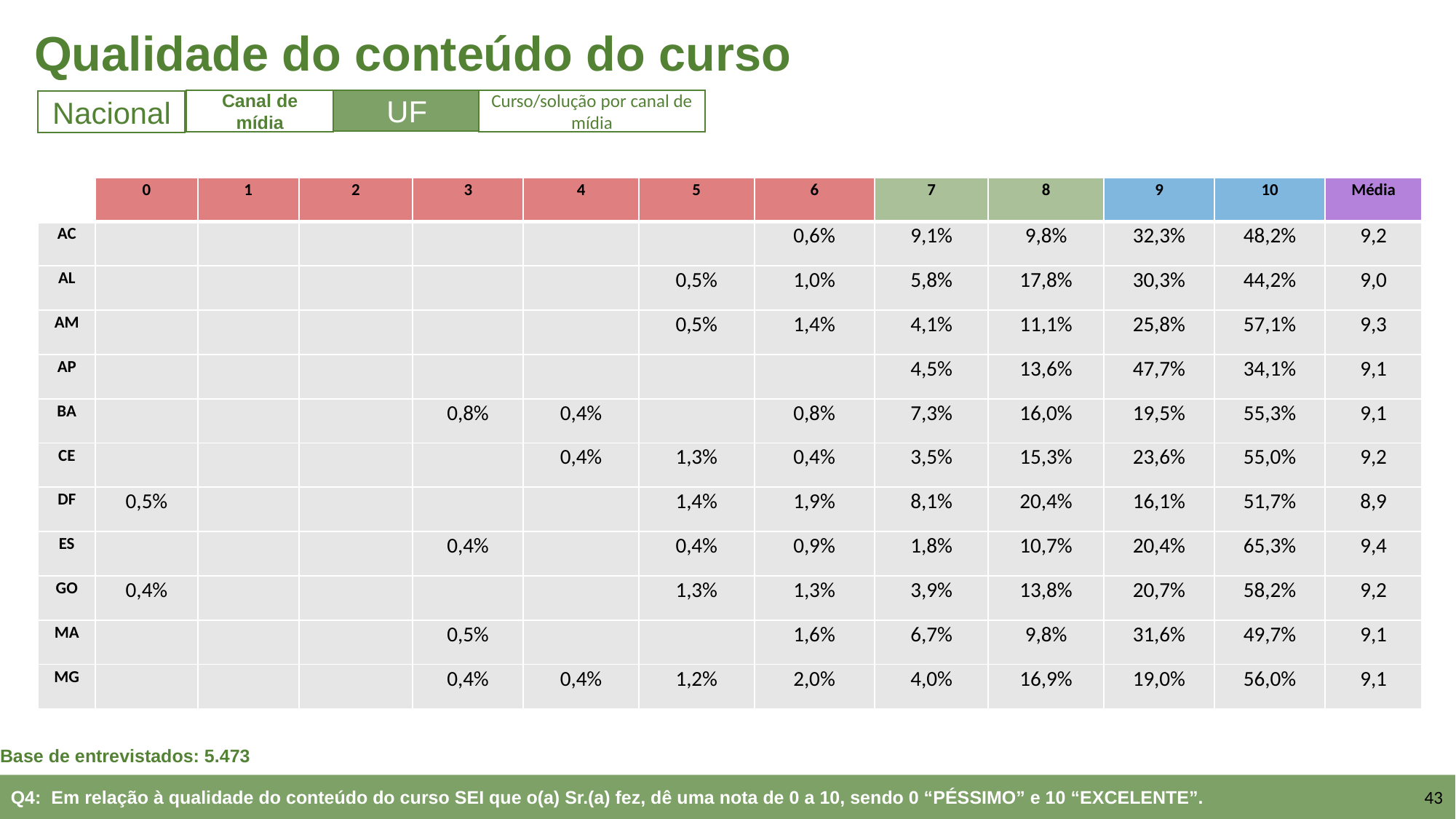

Qualidade do conteúdo do curso
UF
Canal de mídia
Curso/solução por canal de mídia
Nacional
|  | 0 | 1 | 2 | 3 | 4 | 5 | 6 | 7 | 8 | 9 | 10 | Média |
| --- | --- | --- | --- | --- | --- | --- | --- | --- | --- | --- | --- | --- |
| AC |  |  |  |  |  |  | 0,6% | 9,1% | 9,8% | 32,3% | 48,2% | 9,2 |
| AL |  |  |  |  |  | 0,5% | 1,0% | 5,8% | 17,8% | 30,3% | 44,2% | 9,0 |
| AM |  |  |  |  |  | 0,5% | 1,4% | 4,1% | 11,1% | 25,8% | 57,1% | 9,3 |
| AP |  |  |  |  |  |  |  | 4,5% | 13,6% | 47,7% | 34,1% | 9,1 |
| BA |  |  |  | 0,8% | 0,4% |  | 0,8% | 7,3% | 16,0% | 19,5% | 55,3% | 9,1 |
| CE |  |  |  |  | 0,4% | 1,3% | 0,4% | 3,5% | 15,3% | 23,6% | 55,0% | 9,2 |
| DF | 0,5% |  |  |  |  | 1,4% | 1,9% | 8,1% | 20,4% | 16,1% | 51,7% | 8,9 |
| ES |  |  |  | 0,4% |  | 0,4% | 0,9% | 1,8% | 10,7% | 20,4% | 65,3% | 9,4 |
| GO | 0,4% |  |  |  |  | 1,3% | 1,3% | 3,9% | 13,8% | 20,7% | 58,2% | 9,2 |
| MA |  |  |  | 0,5% |  |  | 1,6% | 6,7% | 9,8% | 31,6% | 49,7% | 9,1 |
| MG |  |  |  | 0,4% | 0,4% | 1,2% | 2,0% | 4,0% | 16,9% | 19,0% | 56,0% | 9,1 |
Base de entrevistados: 5.473
Q4:  Em relação à qualidade do conteúdo do curso SEI que o(a) Sr.(a) fez, dê uma nota de 0 a 10, sendo 0 “PÉSSIMO” e 10 “EXCELENTE”.
43